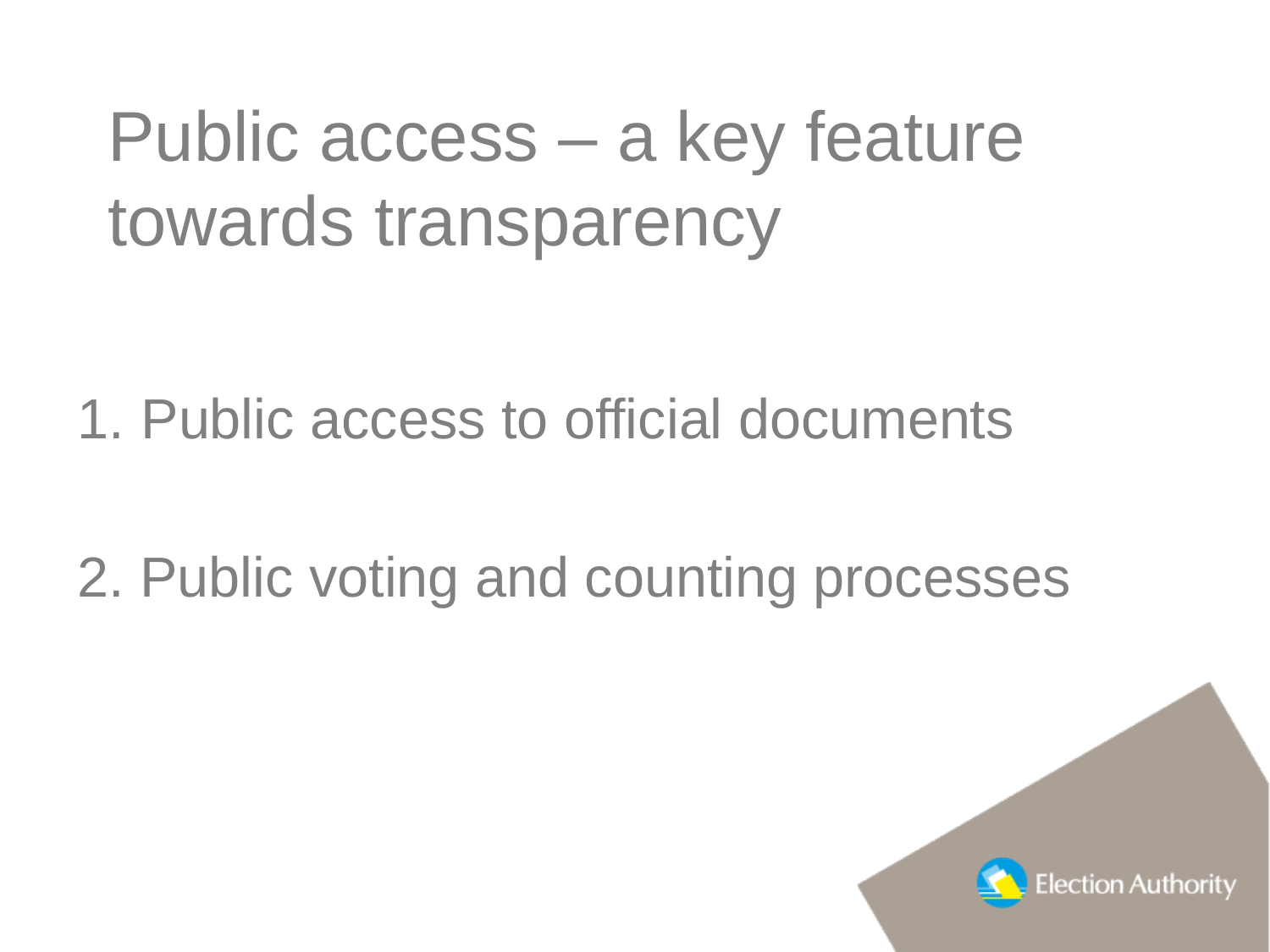

# Public access – a key feature towards transparency
Public access to official documents

2. Public voting and counting processes